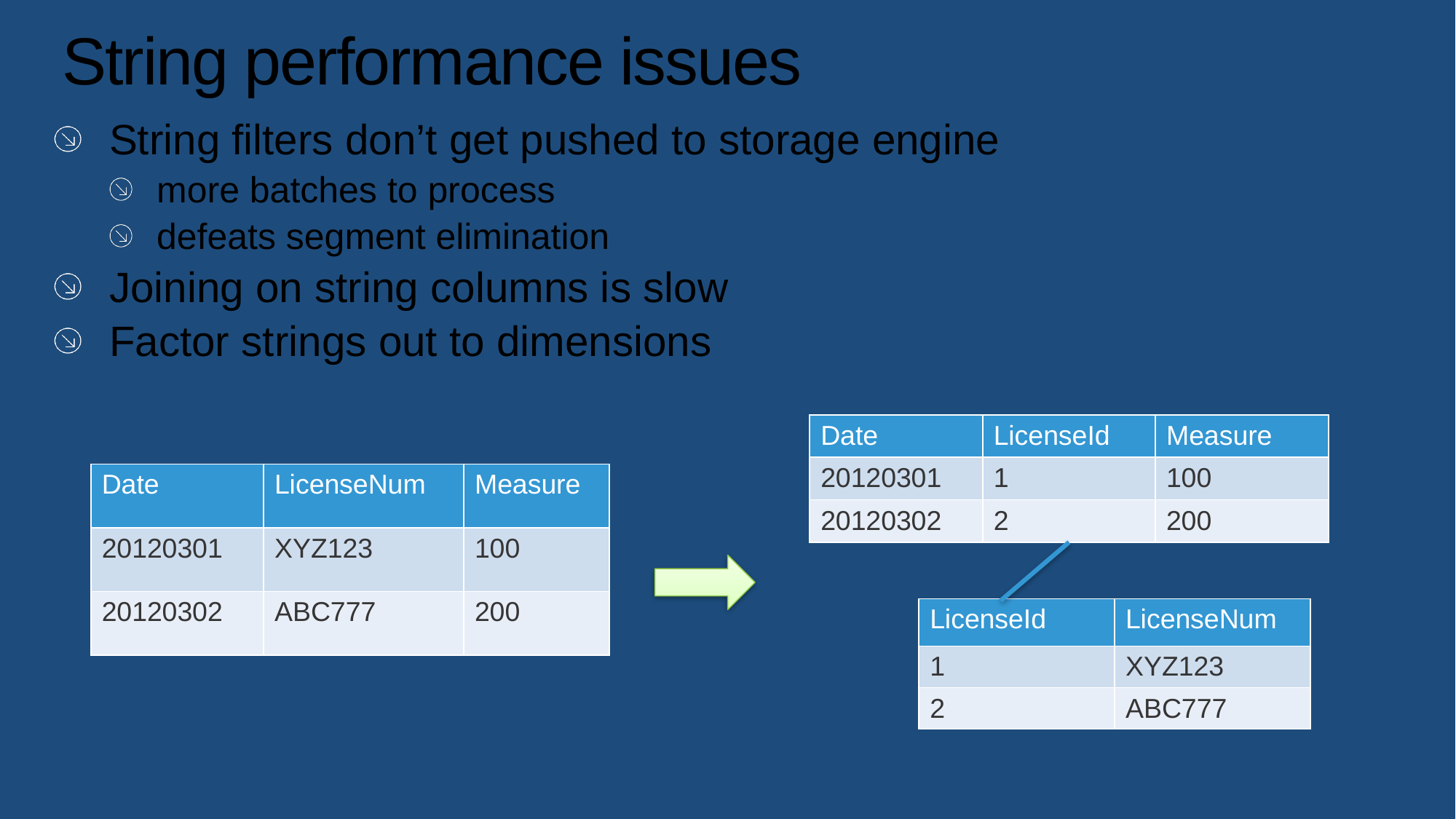

# String performance issues
String filters don’t get pushed to storage engine
more batches to process
defeats segment elimination
Joining on string columns is slow
Factor strings out to dimensions
| Date | LicenseId | Measure |
| --- | --- | --- |
| 20120301 | 1 | 100 |
| 20120302 | 2 | 200 |
| Date | LicenseNum | Measure |
| --- | --- | --- |
| 20120301 | XYZ123 | 100 |
| 20120302 | ABC777 | 200 |

| LicenseId | LicenseNum |
| --- | --- |
| 1 | XYZ123 |
| 2 | ABC777 |